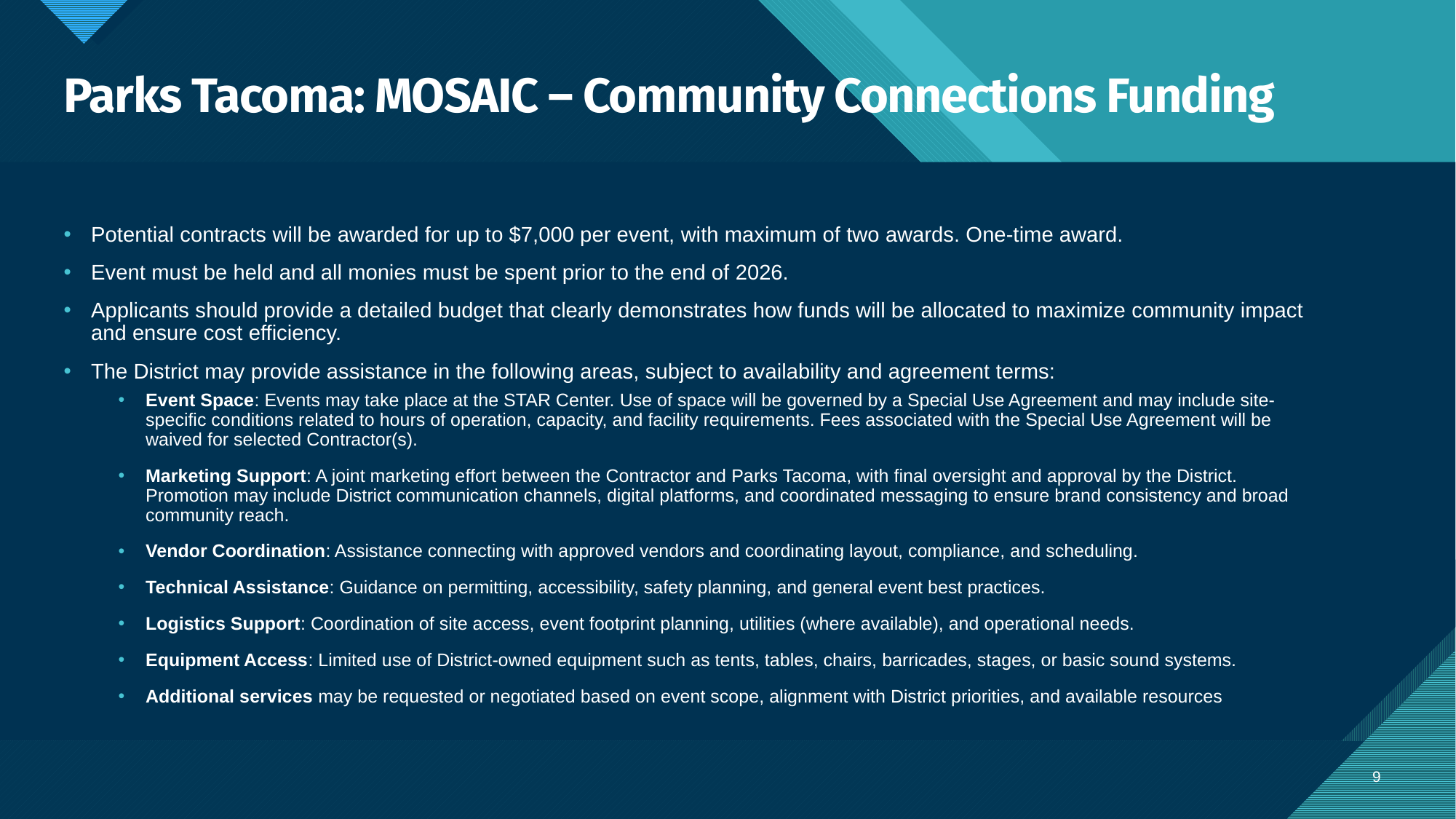

# Parks Tacoma: MOSAIC – Community Connections Funding
Potential contracts will be awarded for up to $7,000 per event, with maximum of two awards. One-time award.
Event must be held and all monies must be spent prior to the end of 2026.
Applicants should provide a detailed budget that clearly demonstrates how funds will be allocated to maximize community impact and ensure cost efficiency.
The District may provide assistance in the following areas, subject to availability and agreement terms:
Event Space: Events may take place at the STAR Center. Use of space will be governed by a Special Use Agreement and may include site-specific conditions related to hours of operation, capacity, and facility requirements. Fees associated with the Special Use Agreement will be waived for selected Contractor(s).
Marketing Support: A joint marketing effort between the Contractor and Parks Tacoma, with final oversight and approval by the District. Promotion may include District communication channels, digital platforms, and coordinated messaging to ensure brand consistency and broad community reach.
Vendor Coordination: Assistance connecting with approved vendors and coordinating layout, compliance, and scheduling.
Technical Assistance: Guidance on permitting, accessibility, safety planning, and general event best practices.
Logistics Support: Coordination of site access, event footprint planning, utilities (where available), and operational needs.
Equipment Access: Limited use of District-owned equipment such as tents, tables, chairs, barricades, stages, or basic sound systems.
Additional services may be requested or negotiated based on event scope, alignment with District priorities, and available resources
9